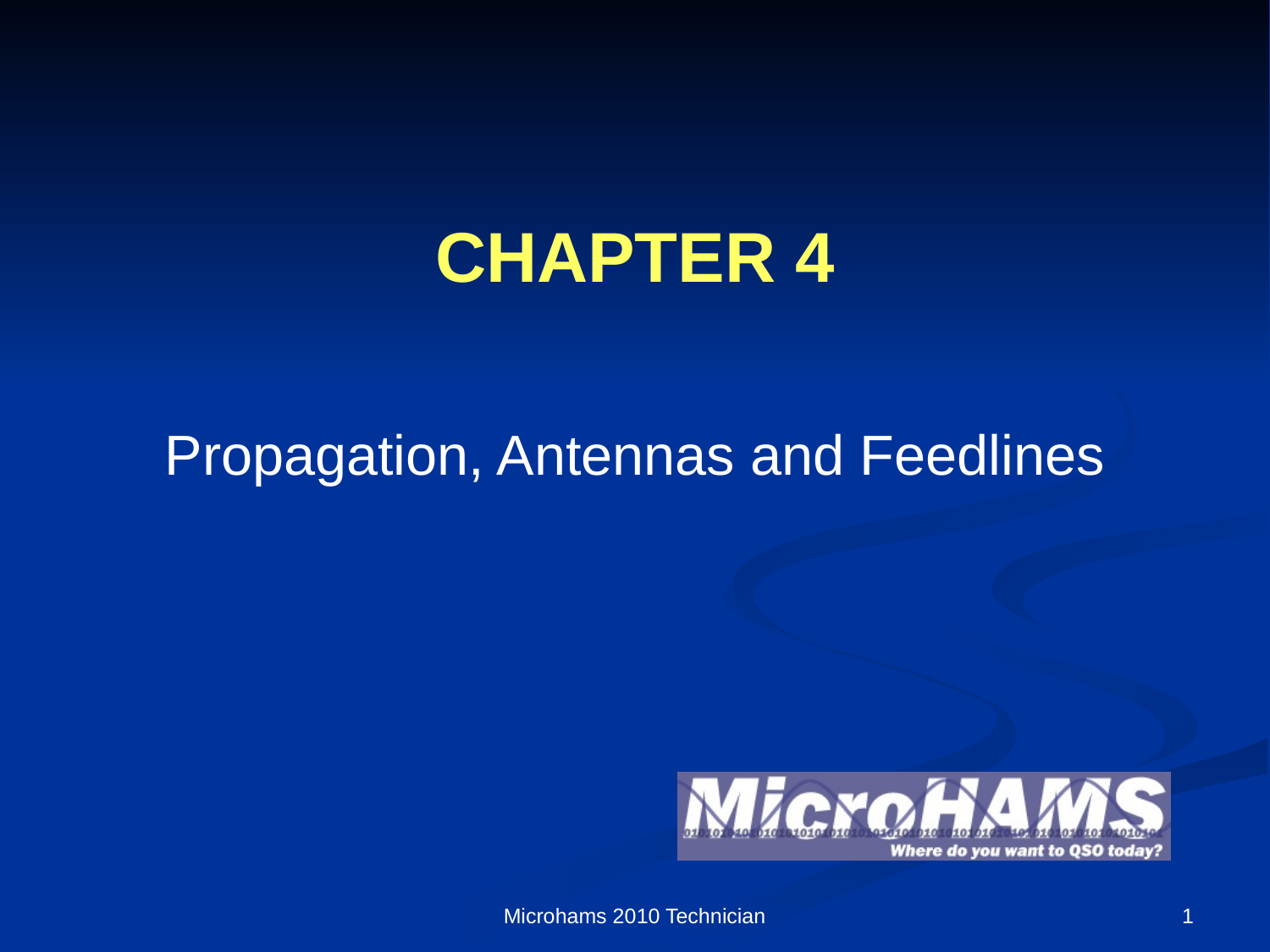

# CHAPTER 4
Propagation, Antennas and Feedlines
Microhams 2010 Technician
1